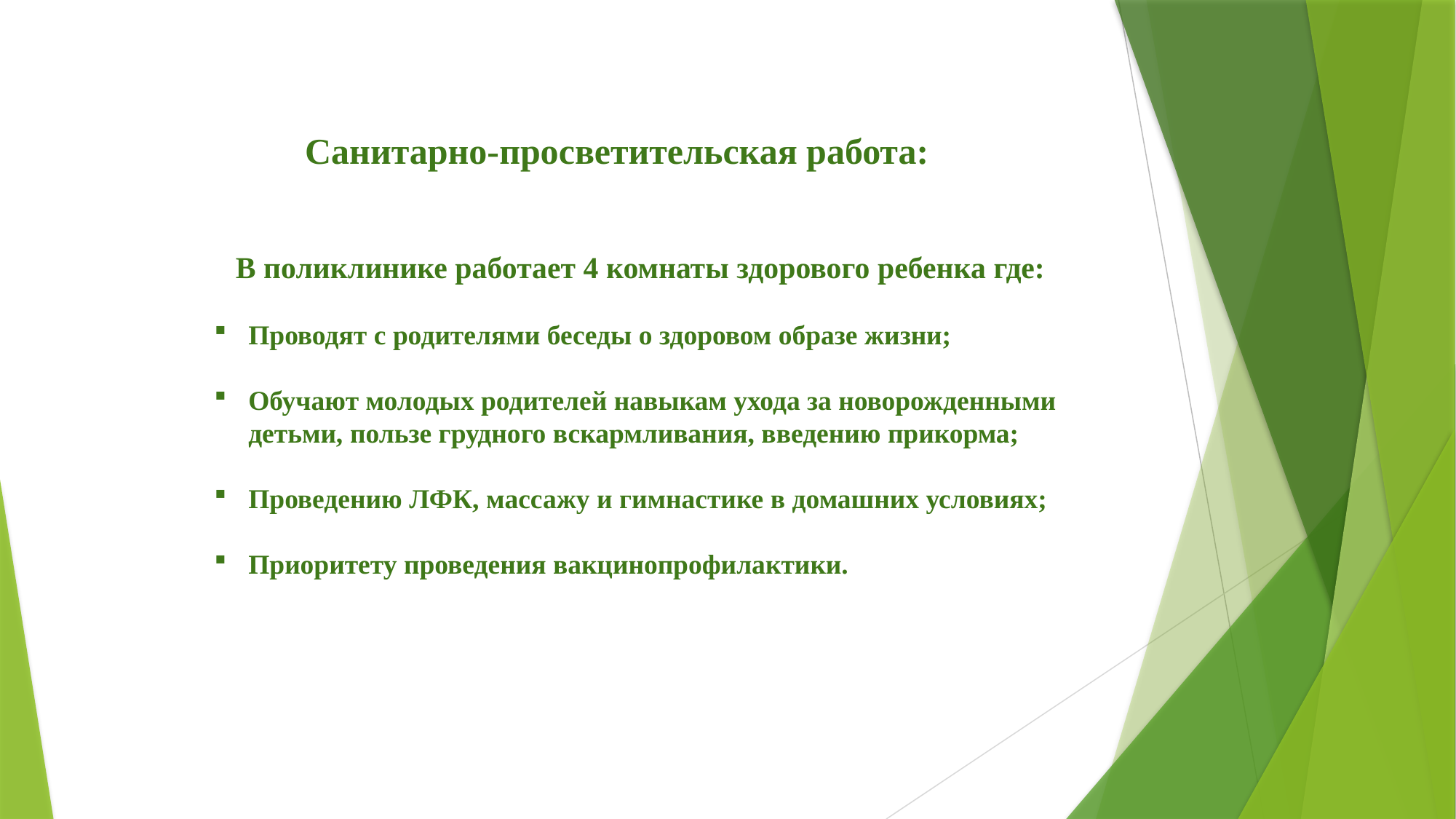

# Санитарно-просветительская работа:
В поликлинике работает 4 комнаты здорового ребенка где:

Проводят с родителями беседы о здоровом образе жизни;

Обучают молодых родителей навыкам ухода за новорожденными детьми, пользе грудного вскармливания, введению прикорма;

Проведению ЛФК, массажу и гимнастике в домашних условиях;

Приоритету проведения вакцинопрофилактики.